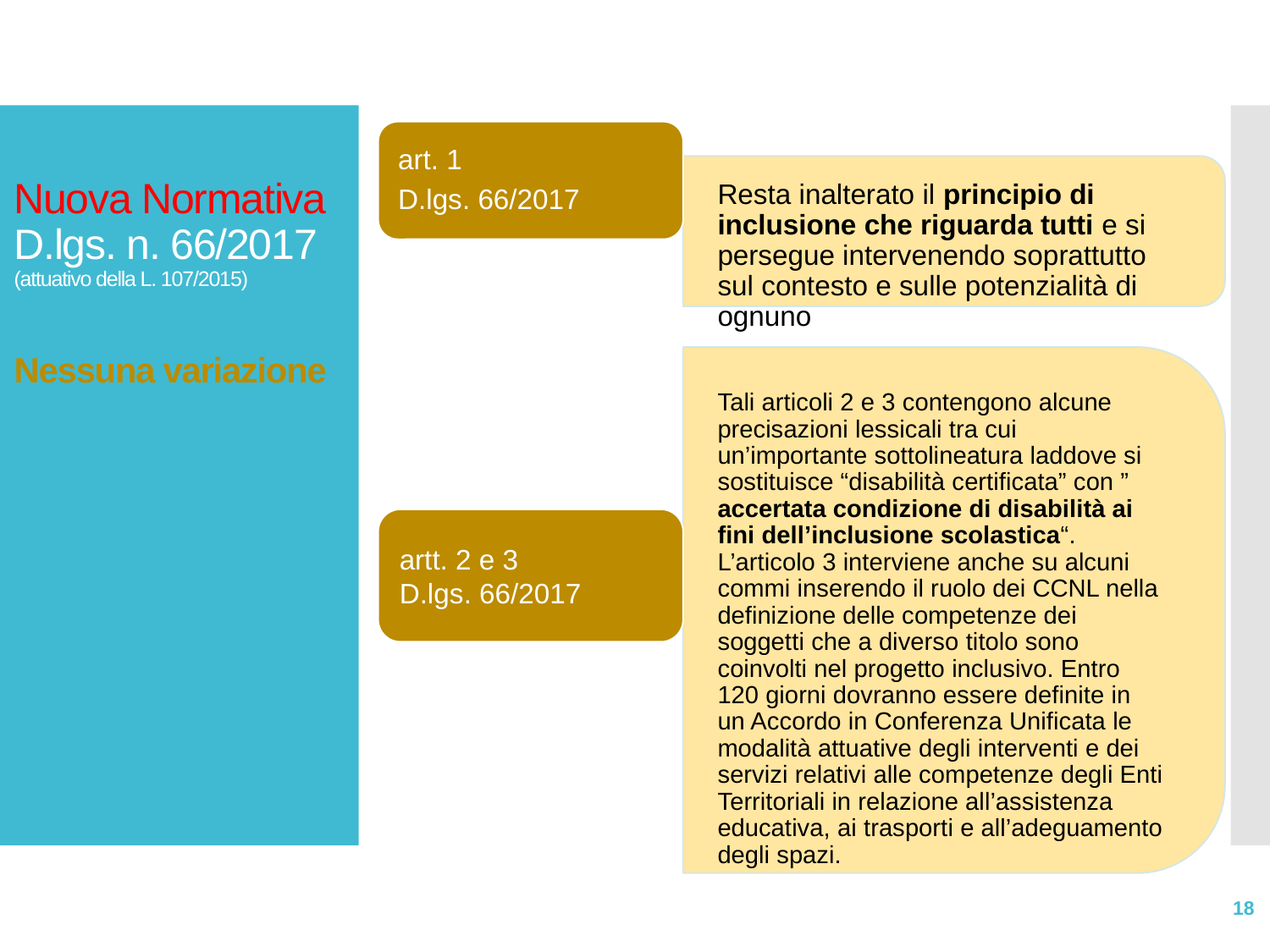

# Nuova Normativa D.lgs. n. 66/2017 (attuativo della L. 107/2015) Nessuna variazione
Resta inalterato il principio di inclusione che riguarda tutti e si persegue intervenendo soprattutto sul contesto e sulle potenzialità di ognuno
art. 1
D.lgs. 66/2017
Tali articoli 2 e 3 contengono alcune precisazioni lessicali tra cui un’importante sottolineatura laddove si sostituisce “disabilità certificata” con ” accertata condizione di disabilità ai fini dell’inclusione scolastica“. L’articolo 3 interviene anche su alcuni commi inserendo il ruolo dei CCNL nella definizione delle competenze dei soggetti che a diverso titolo sono coinvolti nel progetto inclusivo. Entro 120 giorni dovranno essere definite in un Accordo in Conferenza Unificata le modalità attuative degli interventi e dei servizi relativi alle competenze degli Enti Territoriali in relazione all’assistenza educativa, ai trasporti e all’adeguamento degli spazi.
artt. 2 e 3
D.lgs. 66/2017
18